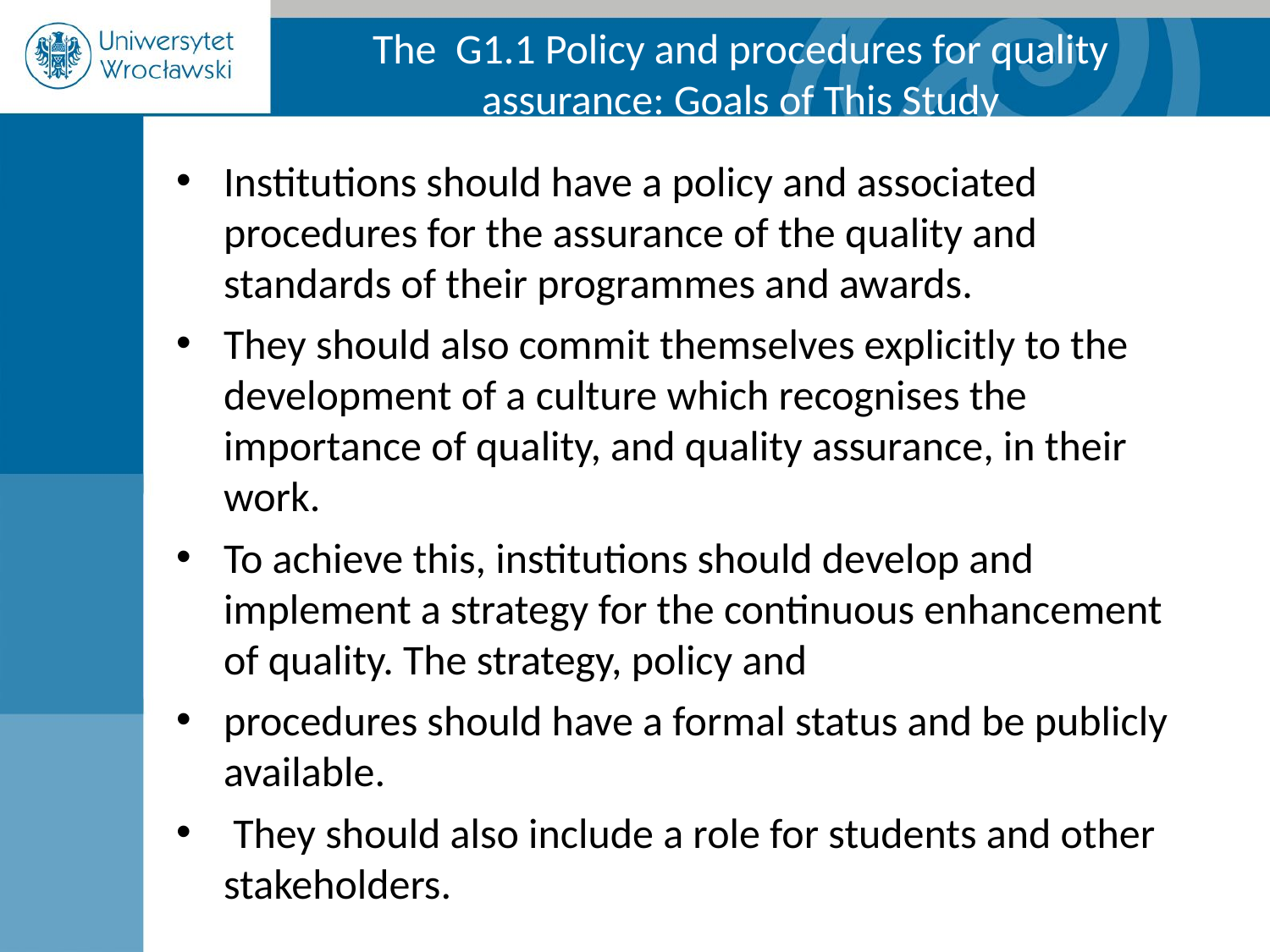

The  G1.1 Policy and procedures for quality assurance: Goals of This Study
Institutions should have a policy and associated procedures for the assurance of the quality and standards of their programmes and awards.
They should also commit themselves explicitly to the development of a culture which recognises the importance of quality, and quality assurance, in their work.
To achieve this, institutions should develop and implement a strategy for the continuous enhancement of quality. The strategy, policy and
procedures should have a formal status and be publicly available.
 They should also include a role for students and other stakeholders.